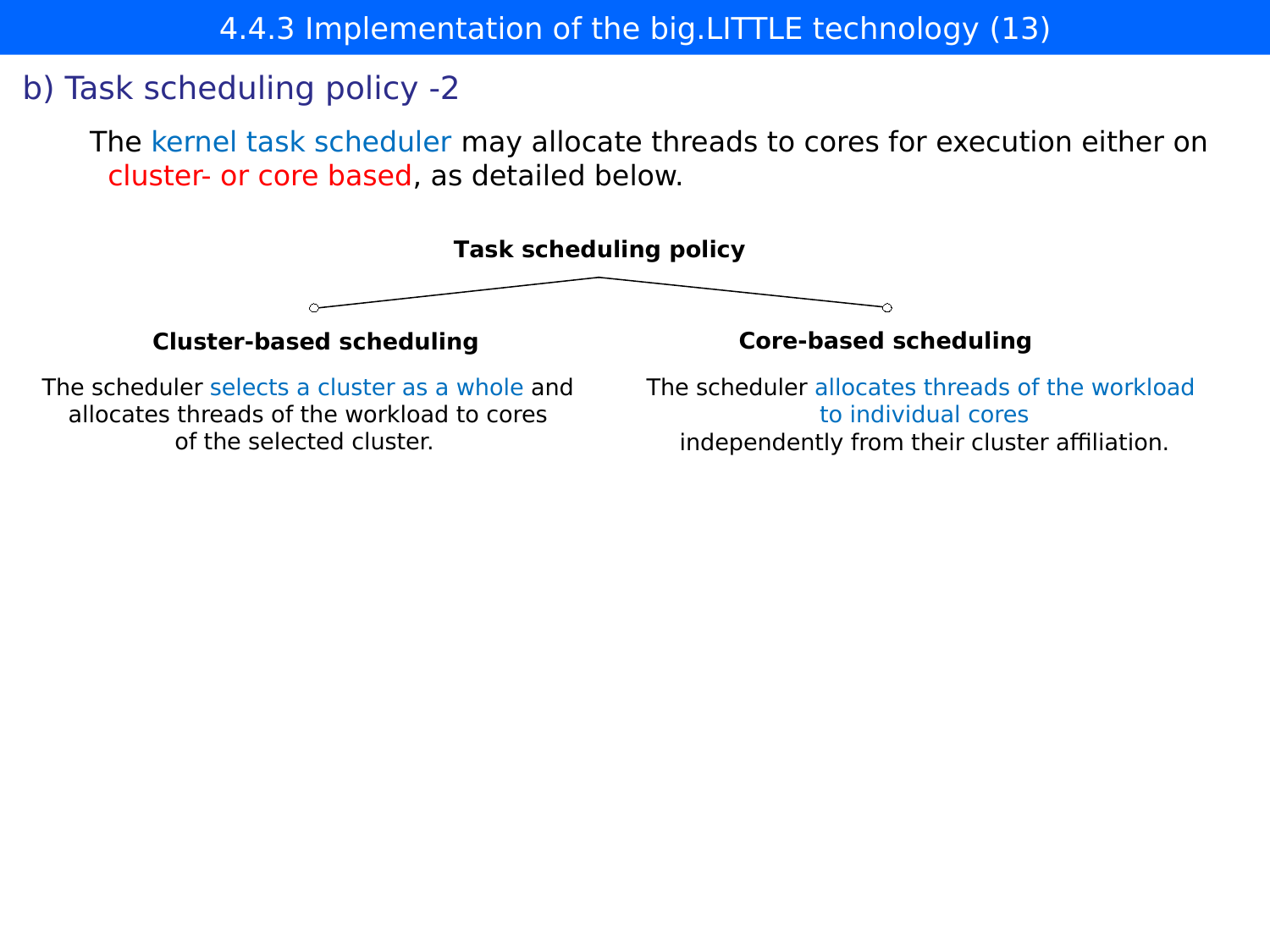

# 4.4.3 Implementation of the big.LITTLE technology (13)
b) Task scheduling policy -2
The kernel task scheduler may allocate threads to cores for execution either on
  cluster- or core based, as detailed below.
Task scheduling policy

Core-based scheduling
Cluster-based scheduling
The scheduler selects a cluster as a whole and
allocates threads of the workload to cores
of the selected cluster.
The scheduler allocates threads of the workload
to individual cores
independently from their cluster affiliation.